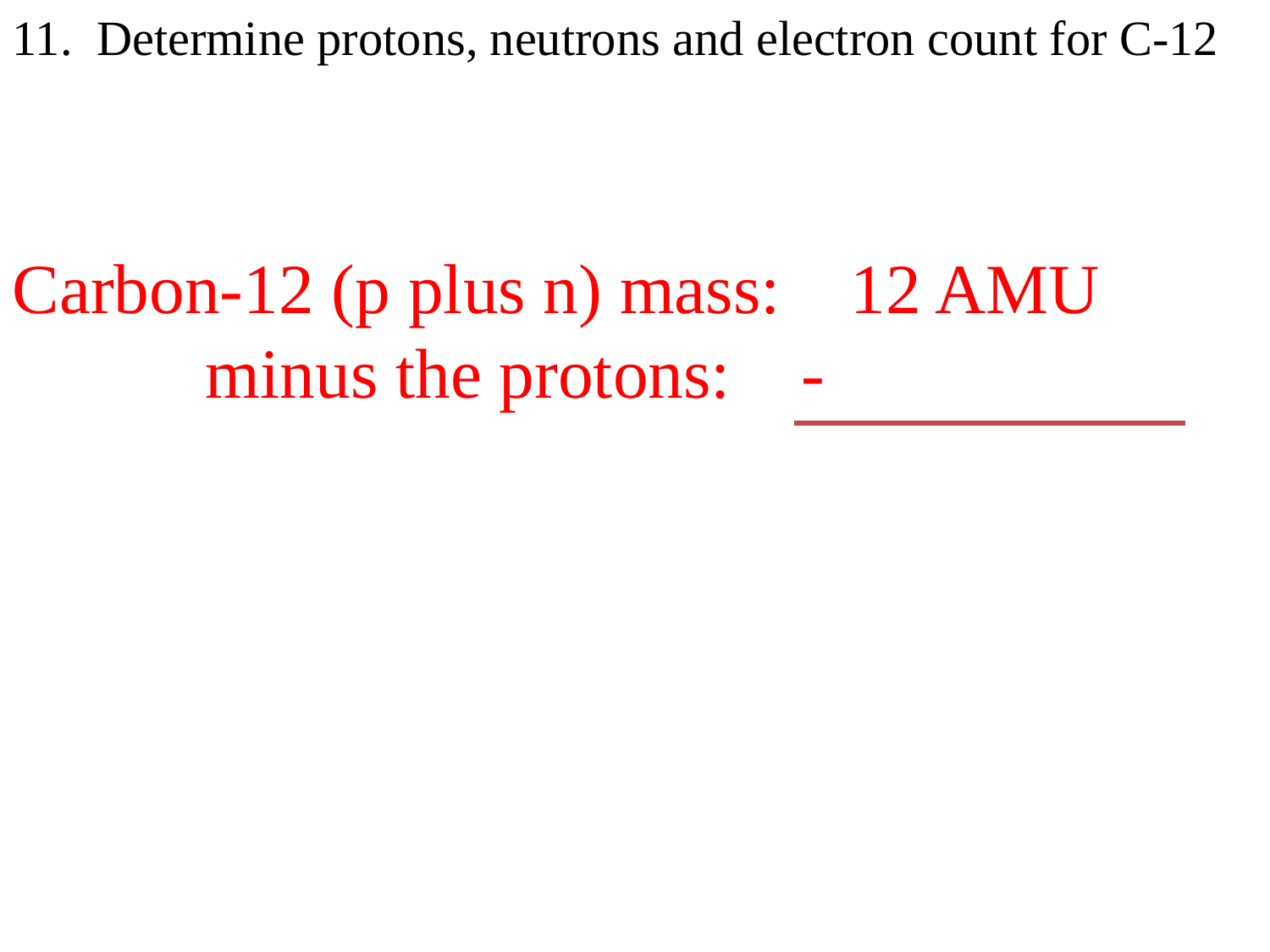

11.  Determine protons, neutrons and electron count for C-12
Carbon-12 (p plus n) mass:    12 AMU
           minus the protons:    -